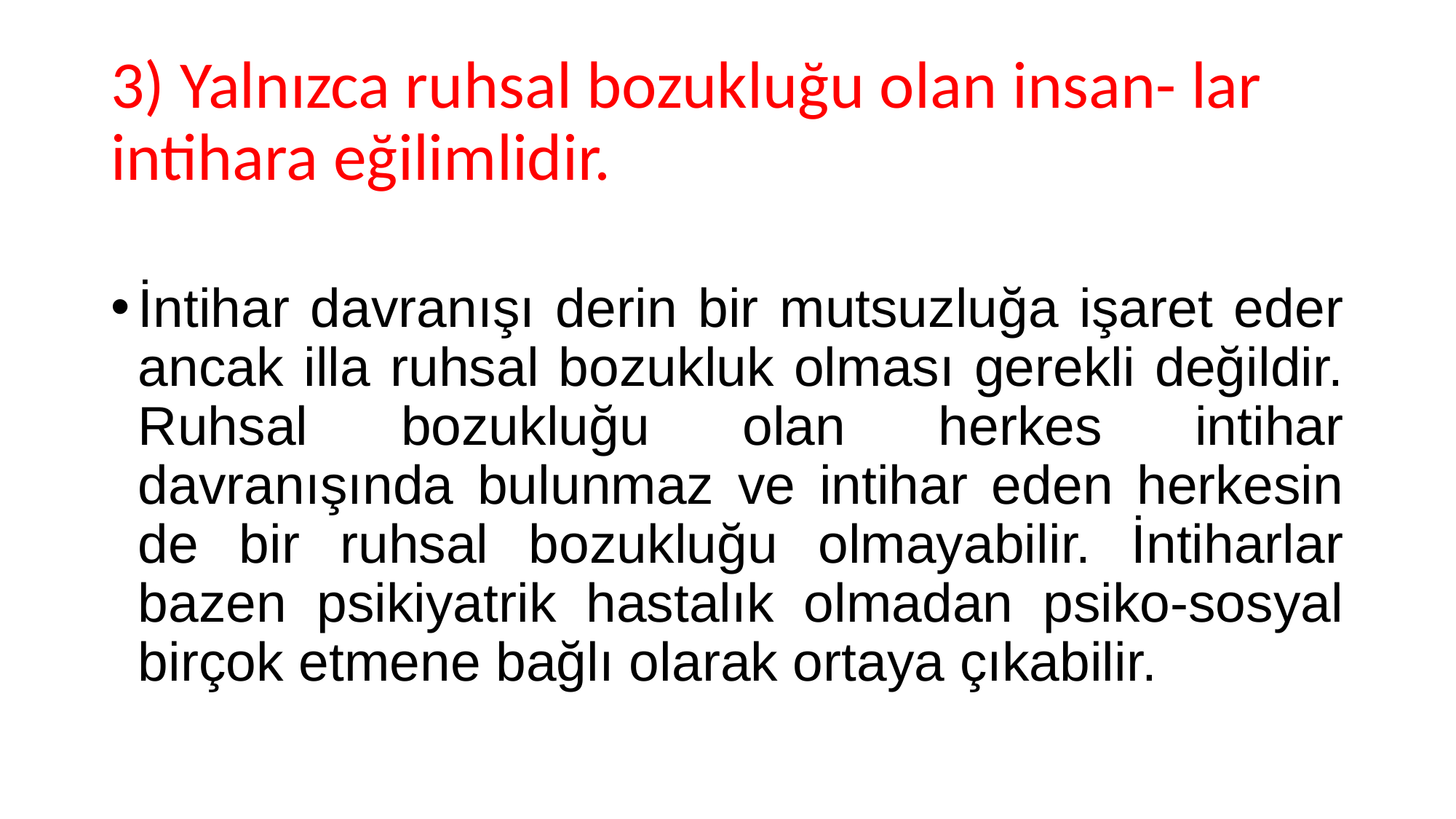

# 3) Yalnızca ruhsal bozukluğu olan insan- lar intihara eğilimlidir.
İntihar davranışı derin bir mutsuzluğa işaret eder ancak illa ruhsal bozukluk olması gerekli değildir. Ruhsal bozukluğu olan herkes intihar davranışında bulunmaz ve intihar eden herkesin de bir ruhsal bozukluğu olmayabilir. İntiharlar bazen psikiyatrik hastalık olmadan psiko-sosyal birçok etmene bağlı olarak ortaya çıkabilir.